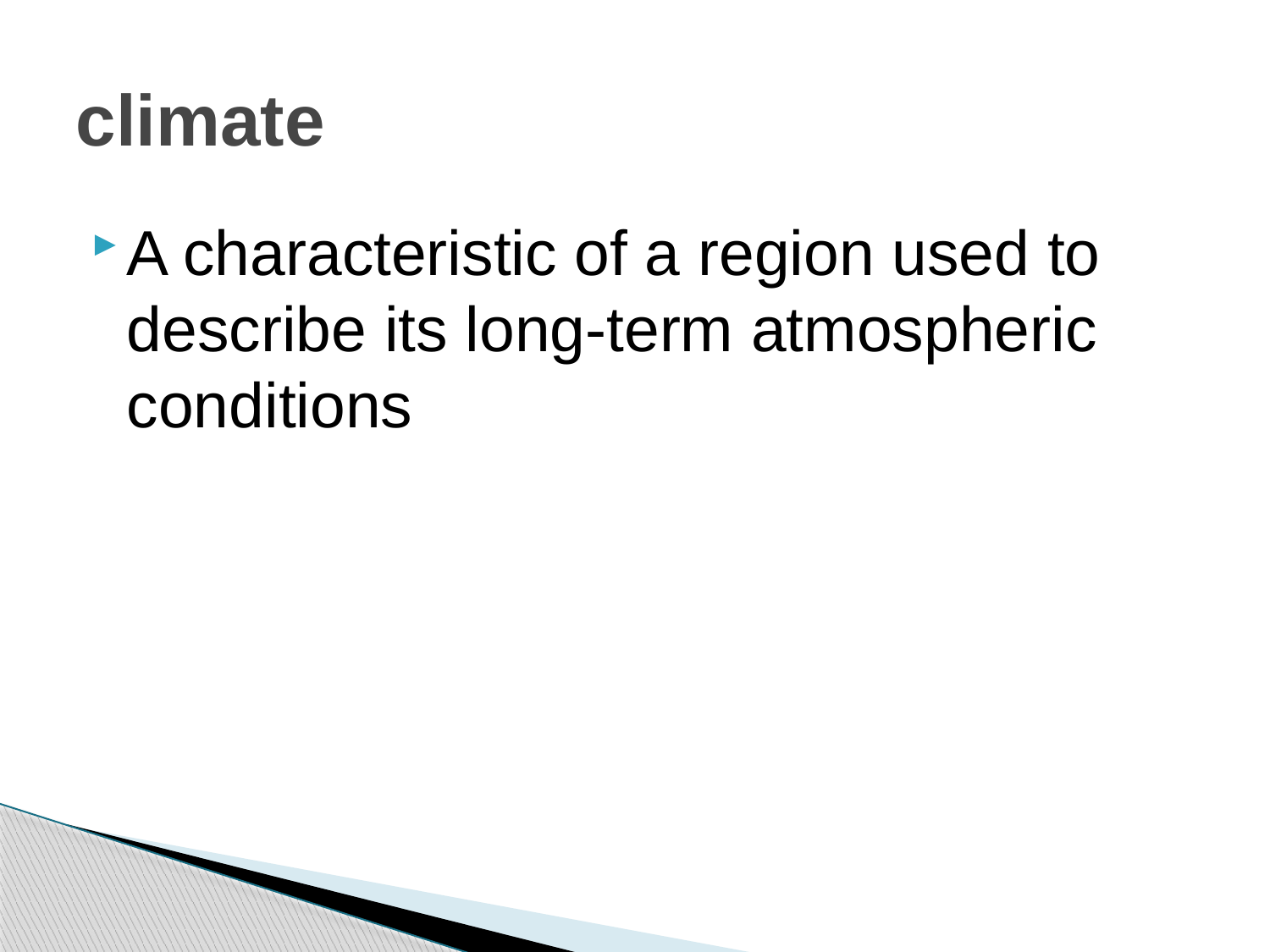

# climate
A characteristic of a region used to describe its long-term atmospheric conditions